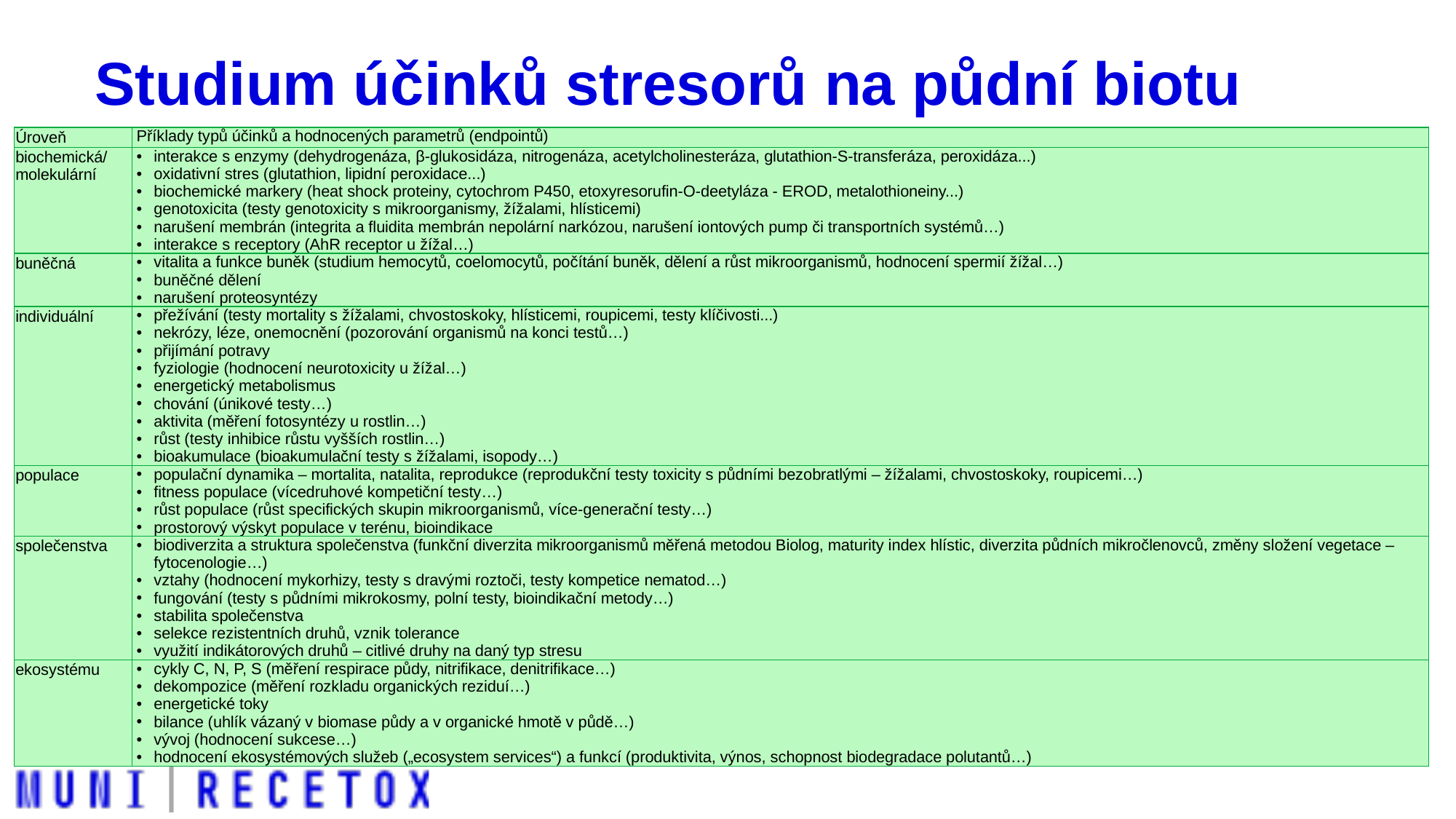

# Studium účinků stresorů na půdní biotu
| Úroveň | Příklady typů účinků a hodnocených parametrů (endpointů) |
| --- | --- |
| biochemická/molekulární | interakce s enzymy (dehydrogenáza, β-glukosidáza, nitrogenáza, acetylcholinesteráza, glutathion-S-transferáza, peroxidáza...) oxidativní stres (glutathion, lipidní peroxidace...) biochemické markery (heat shock proteiny, cytochrom P450, etoxyresorufin-O-deetyláza - EROD, metalothioneiny...) genotoxicita (testy genotoxicity s mikroorganismy, žížalami, hlísticemi) narušení membrán (integrita a fluidita membrán nepolární narkózou, narušení iontových pump či transportních systémů…) interakce s receptory (AhR receptor u žížal…) |
| buněčná | vitalita a funkce buněk (studium hemocytů, coelomocytů, počítání buněk, dělení a růst mikroorganismů, hodnocení spermií žížal…) buněčné dělení narušení proteosyntézy |
| individuální | přežívání (testy mortality s žížalami, chvostoskoky, hlísticemi, roupicemi, testy klíčivosti...) nekrózy, léze, onemocnění (pozorování organismů na konci testů…) přijímání potravy fyziologie (hodnocení neurotoxicity u žížal…) energetický metabolismus chování (únikové testy…) aktivita (měření fotosyntézy u rostlin…) růst (testy inhibice růstu vyšších rostlin…) bioakumulace (bioakumulační testy s žížalami, isopody…) |
| populace | populační dynamika – mortalita, natalita, reprodukce (reprodukční testy toxicity s půdními bezobratlými – žížalami, chvostoskoky, roupicemi…) fitness populace (vícedruhové kompetiční testy…) růst populace (růst specifických skupin mikroorganismů, více-generační testy…) prostorový výskyt populace v terénu, bioindikace |
| společenstva | biodiverzita a struktura společenstva (funkční diverzita mikroorganismů měřená metodou Biolog, maturity index hlístic, diverzita půdních mikročlenovců, změny složení vegetace – fytocenologie…) vztahy (hodnocení mykorhizy, testy s dravými roztoči, testy kompetice nematod…) fungování (testy s půdními mikrokosmy, polní testy, bioindikační metody…) stabilita společenstva selekce rezistentních druhů, vznik tolerance využití indikátorových druhů – citlivé druhy na daný typ stresu |
| ekosystému | cykly C, N, P, S (měření respirace půdy, nitrifikace, denitrifikace…) dekompozice (měření rozkladu organických reziduí…) energetické toky bilance (uhlík vázaný v biomase půdy a v organické hmotě v půdě…) vývoj (hodnocení sukcese…) hodnocení ekosystémových služeb („ecosystem services“) a funkcí (produktivita, výnos, schopnost biodegradace polutantů…) |